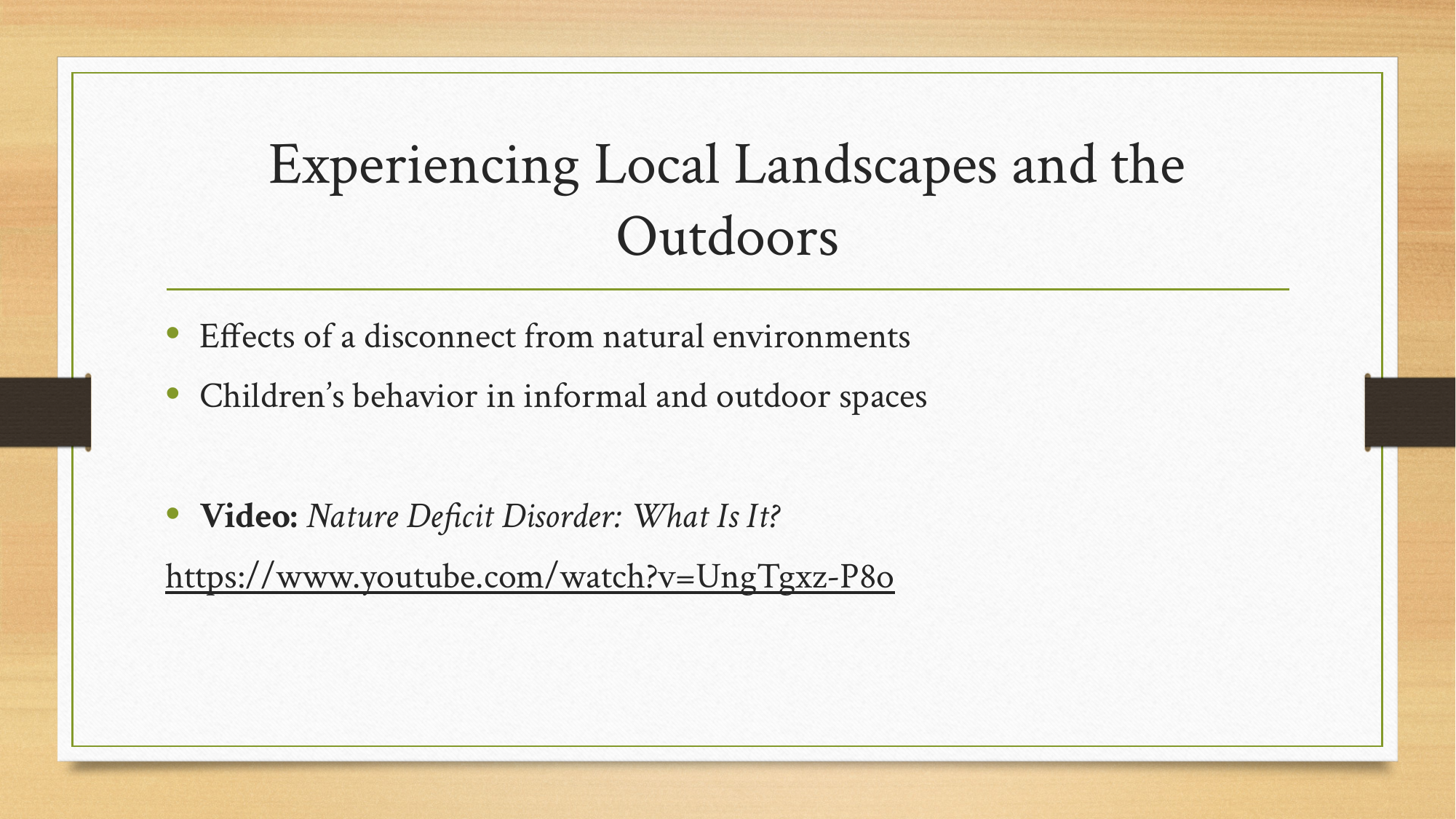

# Experiencing Local Landscapes and the Outdoors
Effects of a disconnect from natural environments
Children’s behavior in informal and outdoor spaces

Video: Nature Deficit Disorder: What Is It?
https://www.youtube.com/watch?v=UngTgxz-P8o